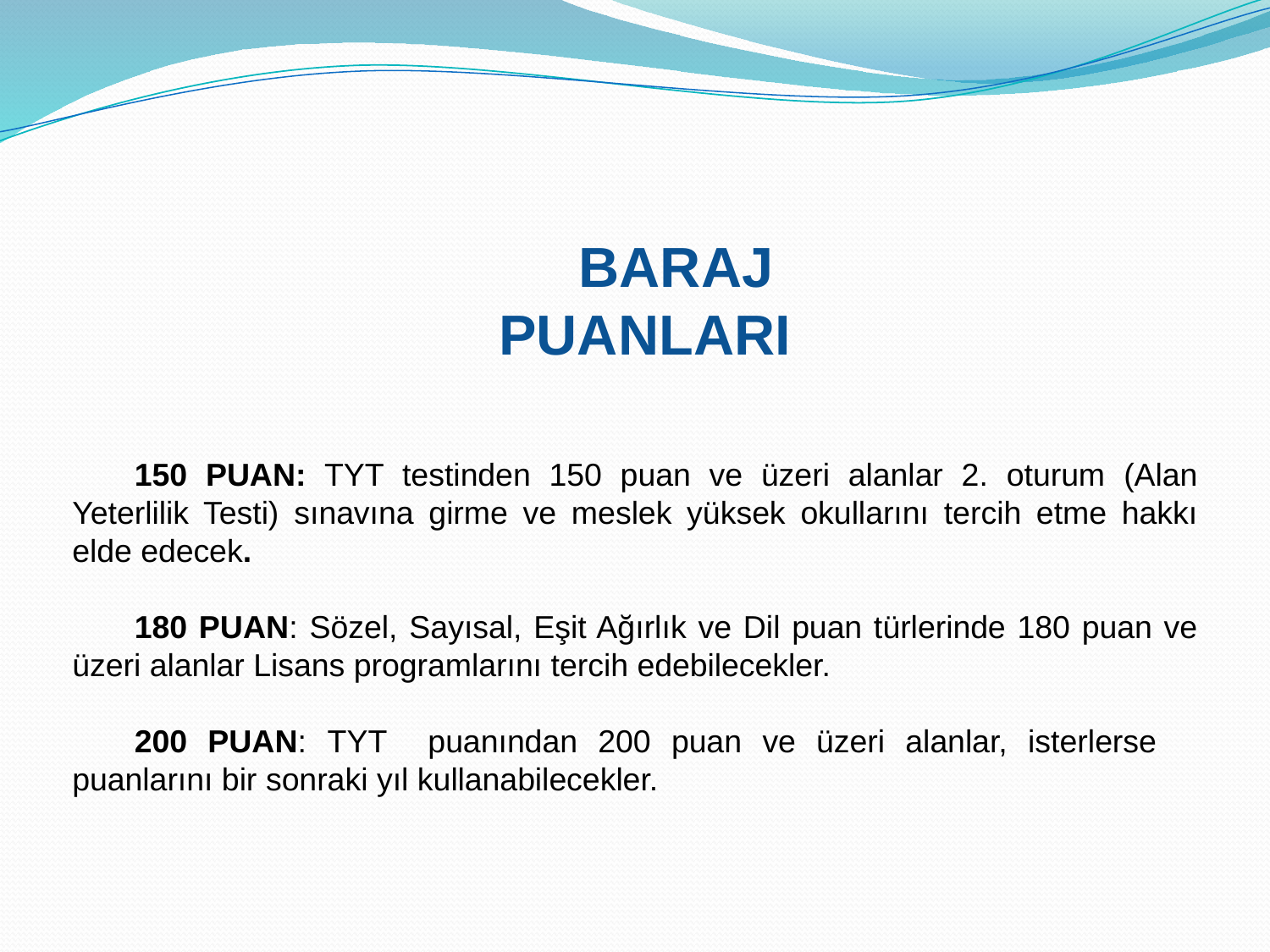

BARAJ PUANLARI

150 PUAN: TYT testinden 150 puan ve üzeri alanlar 2. oturum (Alan Yeterlilik Testi) sınavına girme ve meslek yüksek okullarını tercih etme hakkı elde edecek.

180 PUAN: Sözel, Sayısal, Eşit Ağırlık ve Dil puan türlerinde 180 puan ve üzeri alanlar Lisans programlarını tercih edebilecekler.

200 PUAN: TYT  puanından 200 puan ve üzeri alanlar, isterlerse   puanlarını bir sonraki yıl kullanabilecekler.